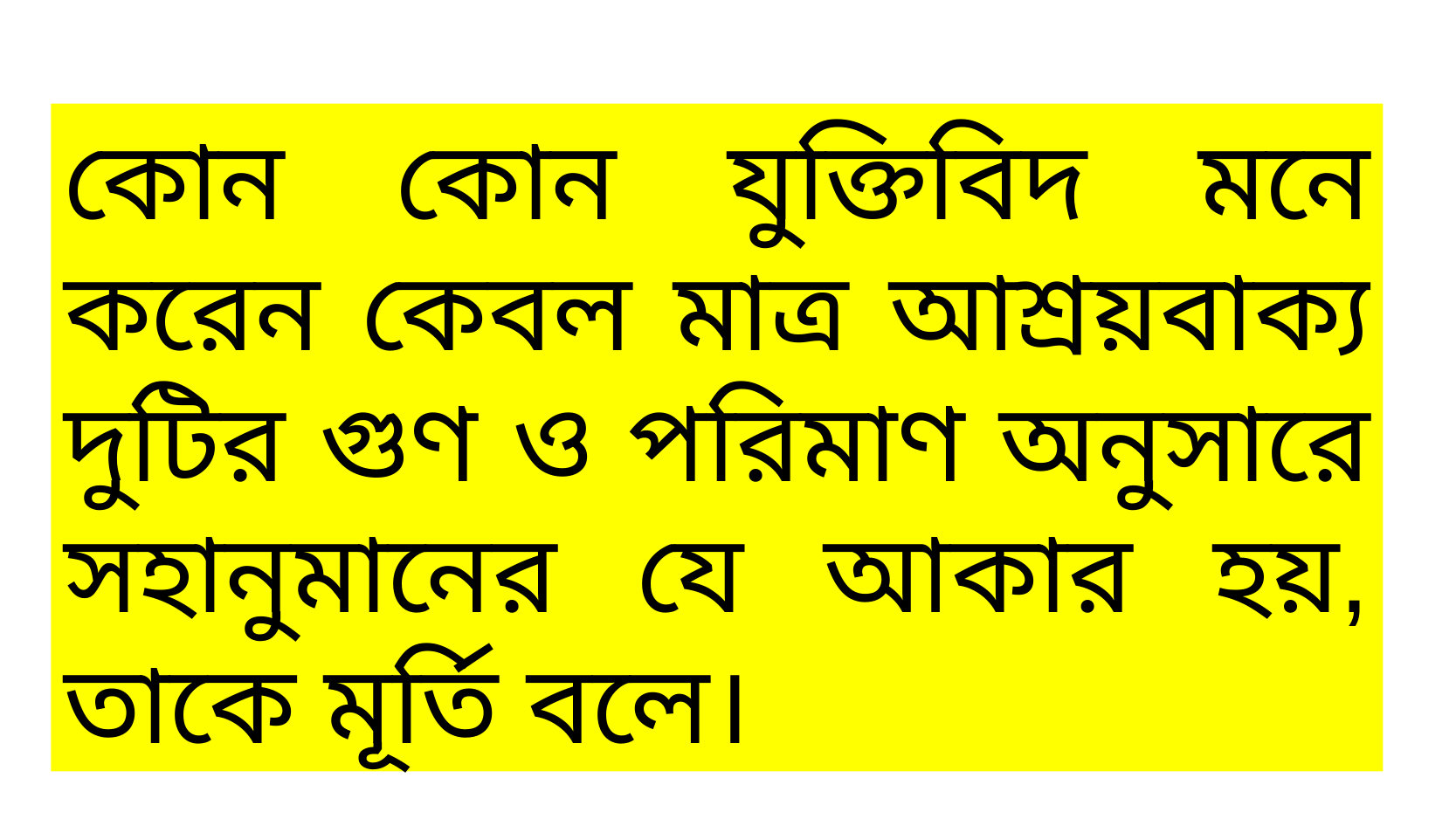

কোন কোন যুক্তিবিদ মনে করেন কেবল মাত্র আশ্রয়বাক্য দুটির গুণ ও পরিমাণ অনুসারে সহানুমানের যে আকার হয়, তাকে মূর্তি বলে।